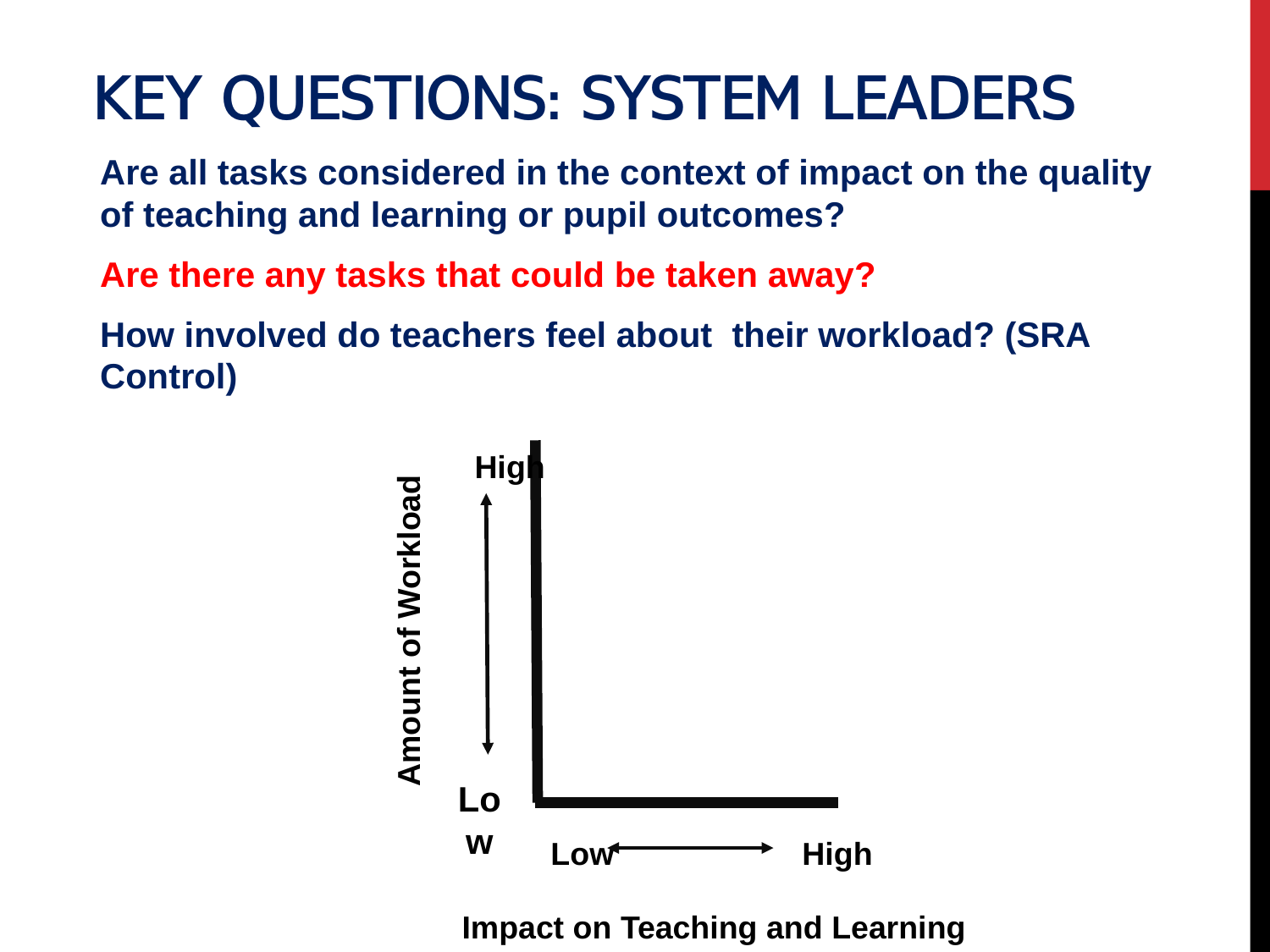

# Key questions: SYSTEM LEADERS
Are all tasks considered in the context of impact on the quality of teaching and learning or pupil outcomes?
Are there any tasks that could be taken away?
How involved do teachers feel about  their workload? (SRA Control)

High
Low
Amount of Workload
Low
High
Impact on Teaching and Learning